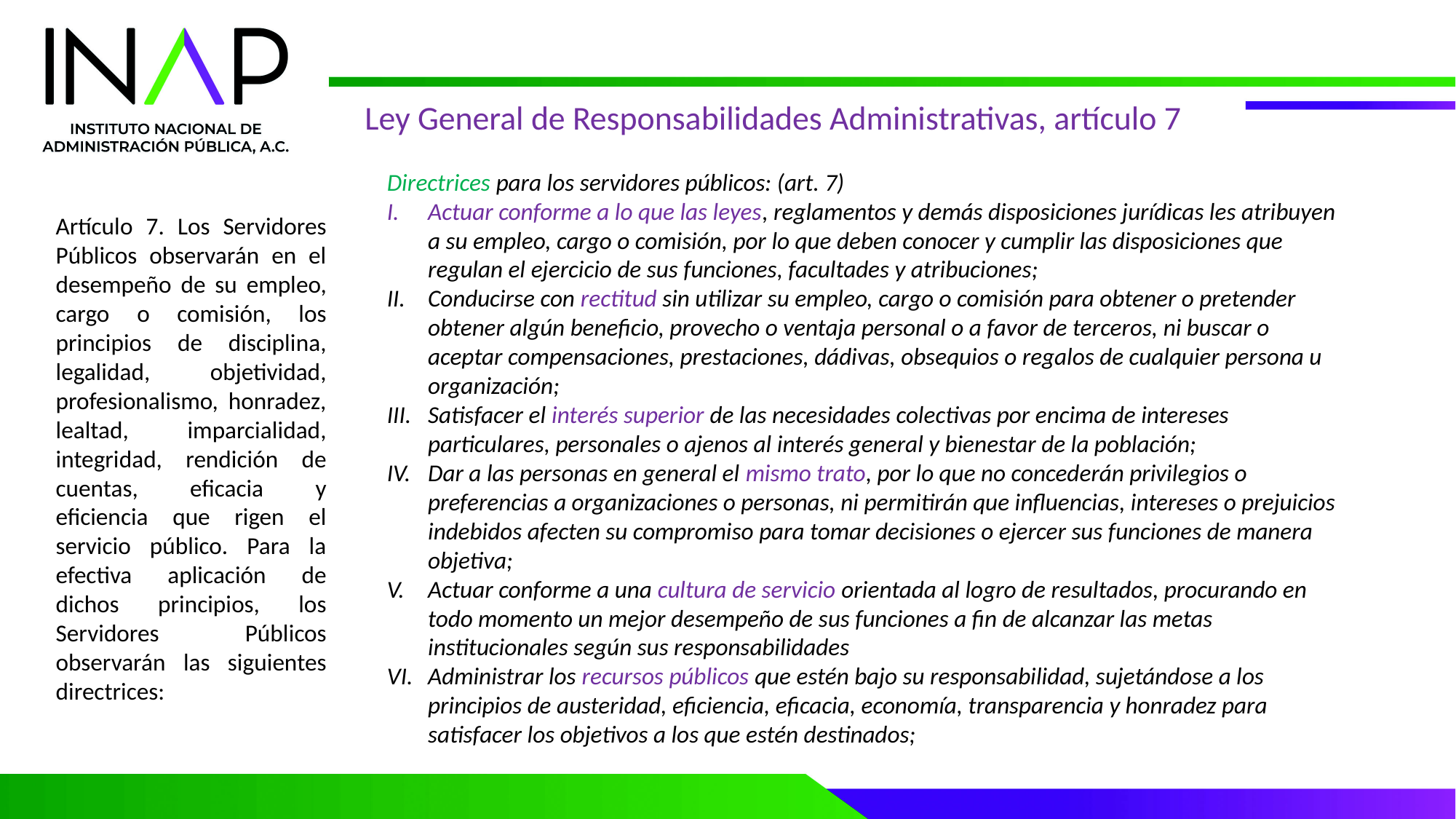

Ley General de Responsabilidades Administrativas, artículo 7
Directrices para los servidores públicos: (art. 7)
Actuar conforme a lo que las leyes, reglamentos y demás disposiciones jurídicas les atribuyen a su empleo, cargo o comisión, por lo que deben conocer y cumplir las disposiciones que regulan el ejercicio de sus funciones, facultades y atribuciones;
Conducirse con rectitud sin utilizar su empleo, cargo o comisión para obtener o pretender obtener algún beneficio, provecho o ventaja personal o a favor de terceros, ni buscar o aceptar compensaciones, prestaciones, dádivas, obsequios o regalos de cualquier persona u organización;
Satisfacer el interés superior de las necesidades colectivas por encima de intereses particulares, personales o ajenos al interés general y bienestar de la población;
Dar a las personas en general el mismo trato, por lo que no concederán privilegios o preferencias a organizaciones o personas, ni permitirán que influencias, intereses o prejuicios indebidos afecten su compromiso para tomar decisiones o ejercer sus funciones de manera objetiva;
Actuar conforme a una cultura de servicio orientada al logro de resultados, procurando en todo momento un mejor desempeño de sus funciones a fin de alcanzar las metas institucionales según sus responsabilidades
Administrar los recursos públicos que estén bajo su responsabilidad, sujetándose a los principios de austeridad, eficiencia, eficacia, economía, transparencia y honradez para satisfacer los objetivos a los que estén destinados;
Artículo 7. Los Servidores Públicos observarán en el desempeño de su empleo, cargo o comisión, los principios de disciplina, legalidad, objetividad, profesionalismo, honradez, lealtad, imparcialidad, integridad, rendición de cuentas, eficacia y eficiencia que rigen el servicio público. Para la efectiva aplicación de dichos principios, los Servidores Públicos observarán las siguientes directrices: